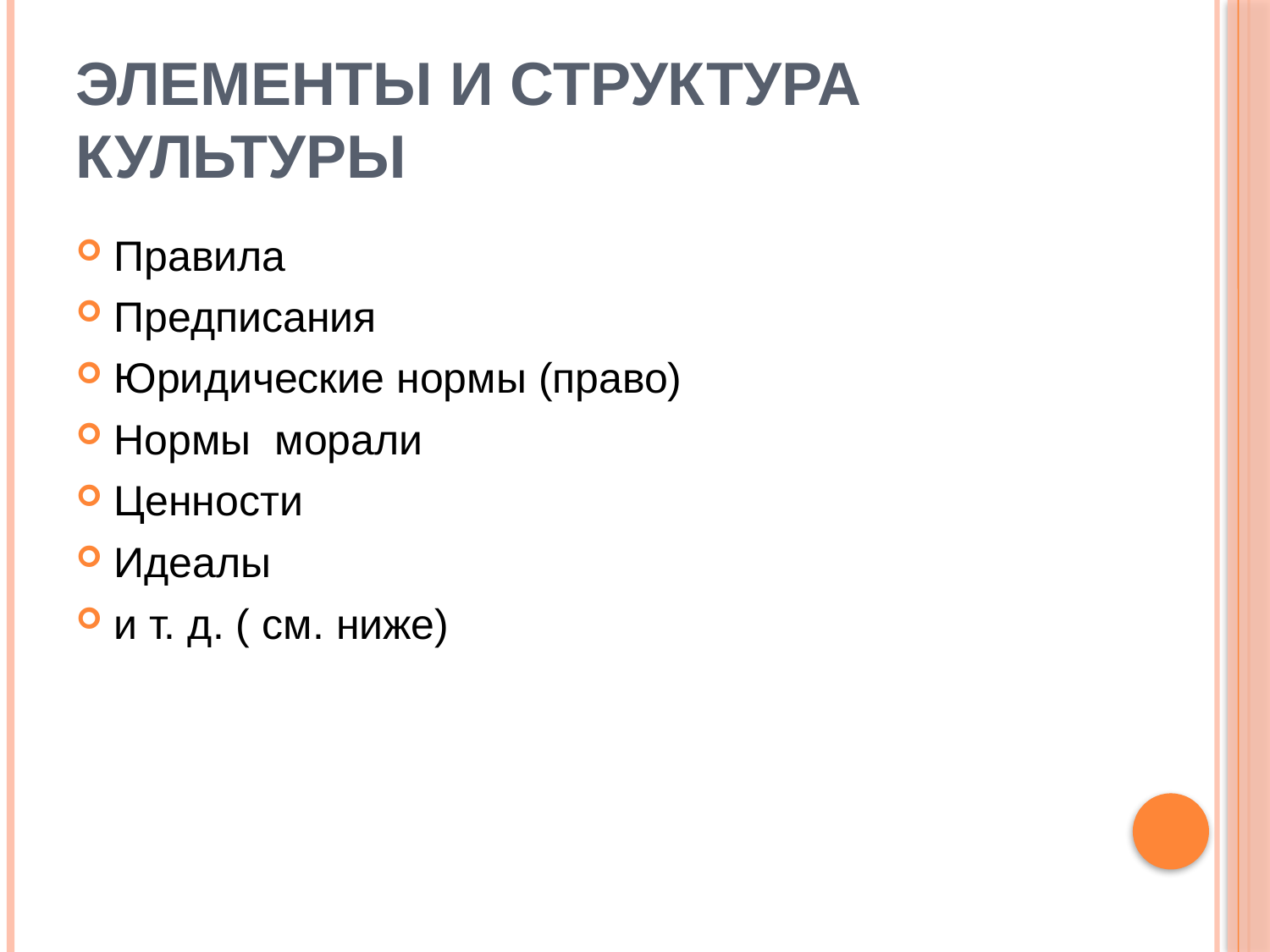

# Элементы и структура культуры
Правила
Предписания
Юридические нормы (право)
Нормы  морали
Ценности
Идеалы
и т. д. ( см. ниже)